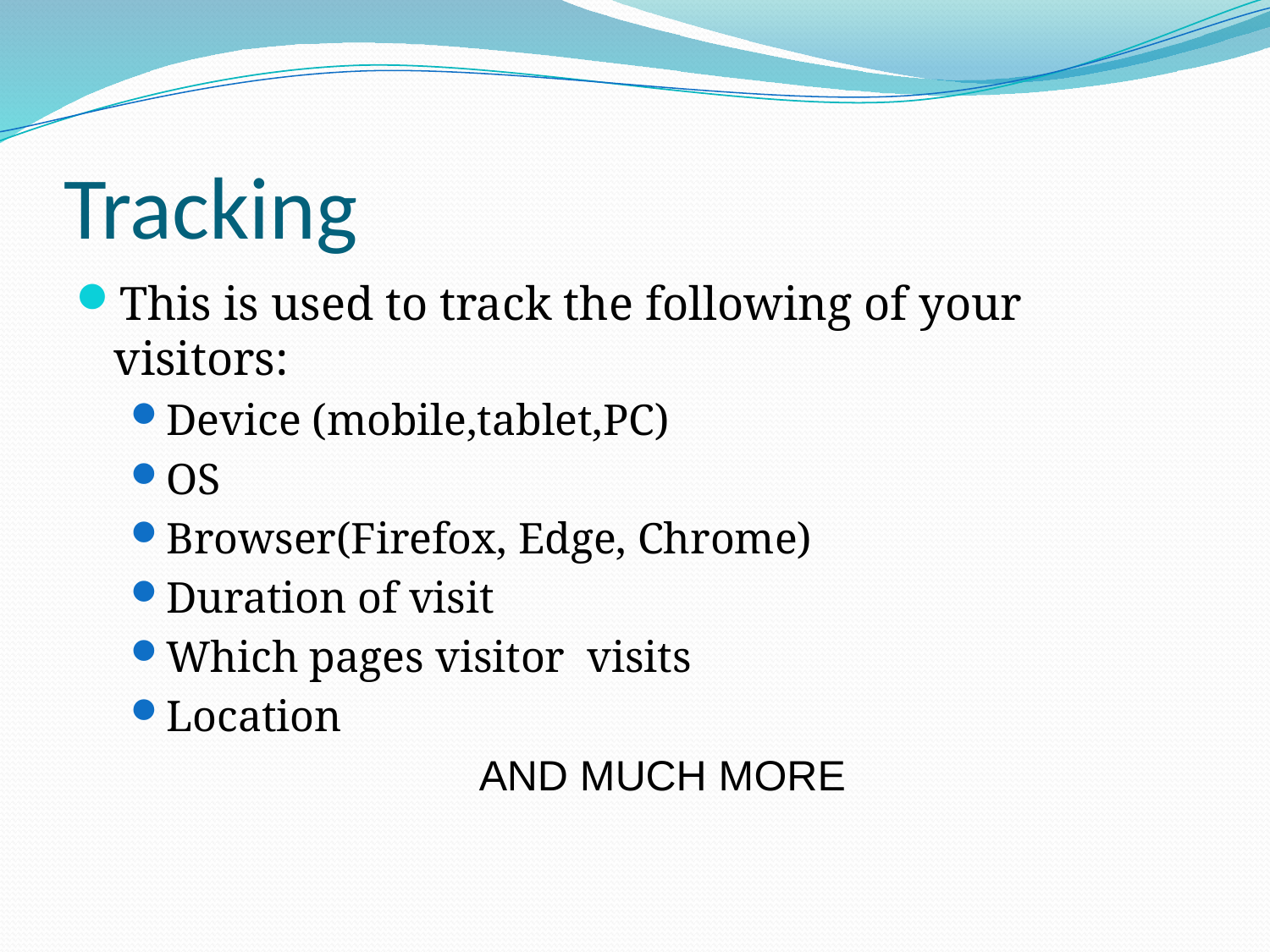

# Tracking
This is used to track the following of your visitors:
Device (mobile,tablet,PC)
OS
Browser(Firefox, Edge, Chrome)
Duration of visit
Which pages visitor  visits
Location
AND MUCH MORE